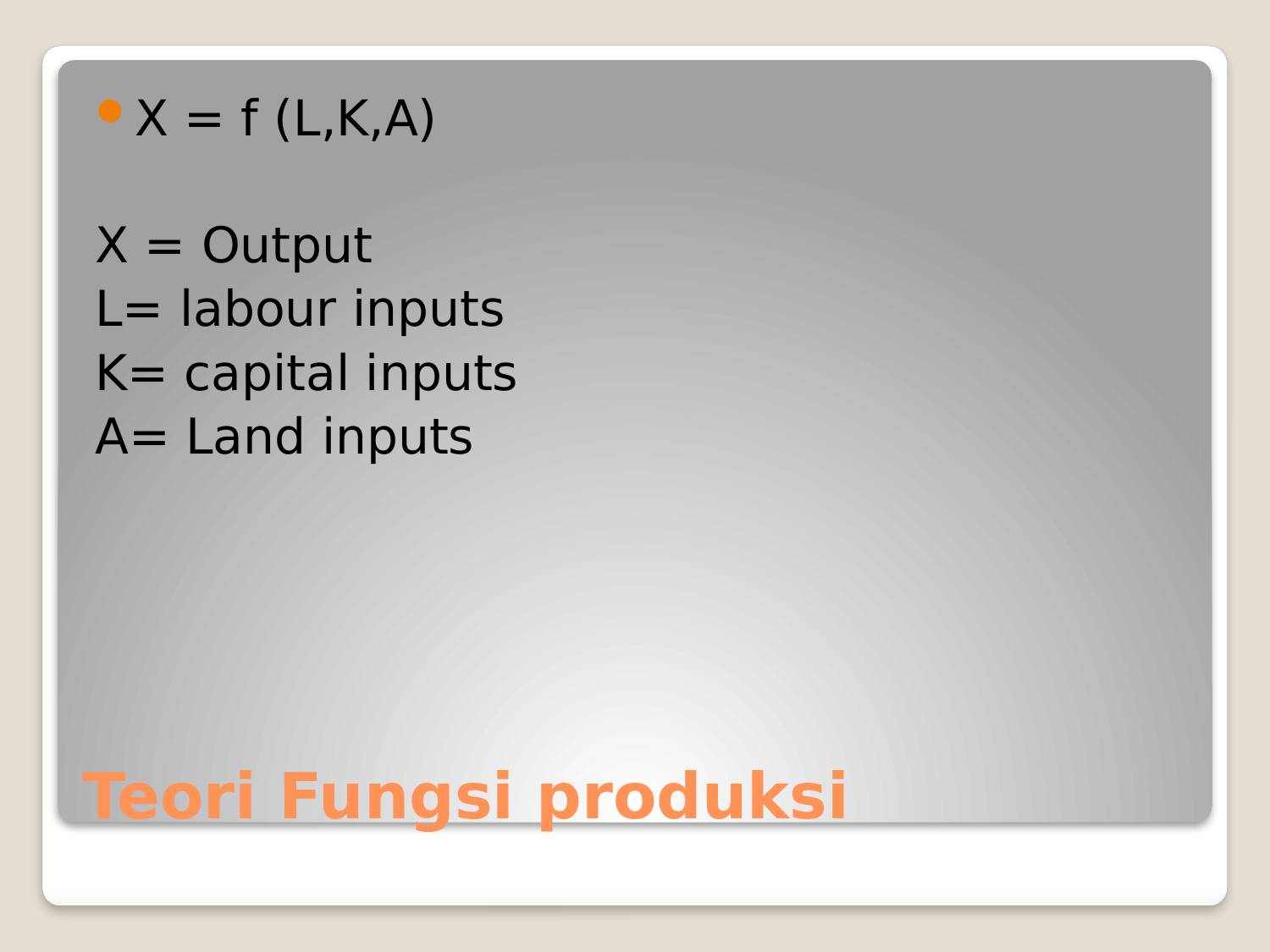

X = f (L,K,A)

X = Output
L= labour inputs
K= capital inputs
A= Land inputs
# Teori Fungsi produksi